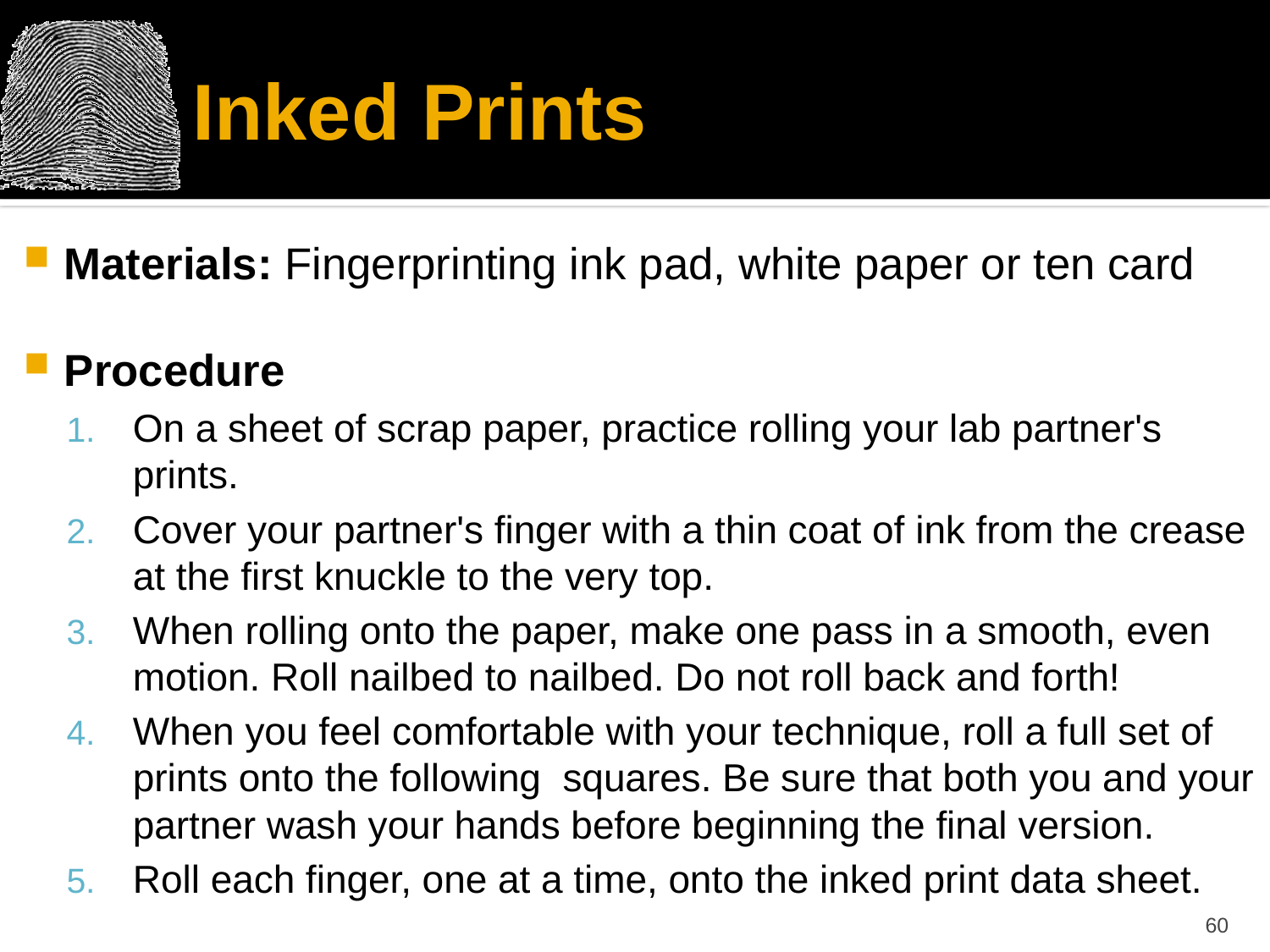

# Inked Prints
Materials: Fingerprinting ink pad, white paper or ten card

Procedure
On a sheet of scrap paper, practice rolling your lab part­ner's prints.
Cover your partner's finger with a thin coat of ink from the crease at the first knuckle to the very top.
When rolling onto the paper, make one pass in a smooth, even motion. Roll nailbed to nailbed. Do not roll back and forth!
When you feel comfortable with your technique, roll a full set of prints onto the following  squares. Be sure that both you and your partner wash your hands before beginning the final version.
Roll each finger, one at a time, onto the inked print data sheet.

60